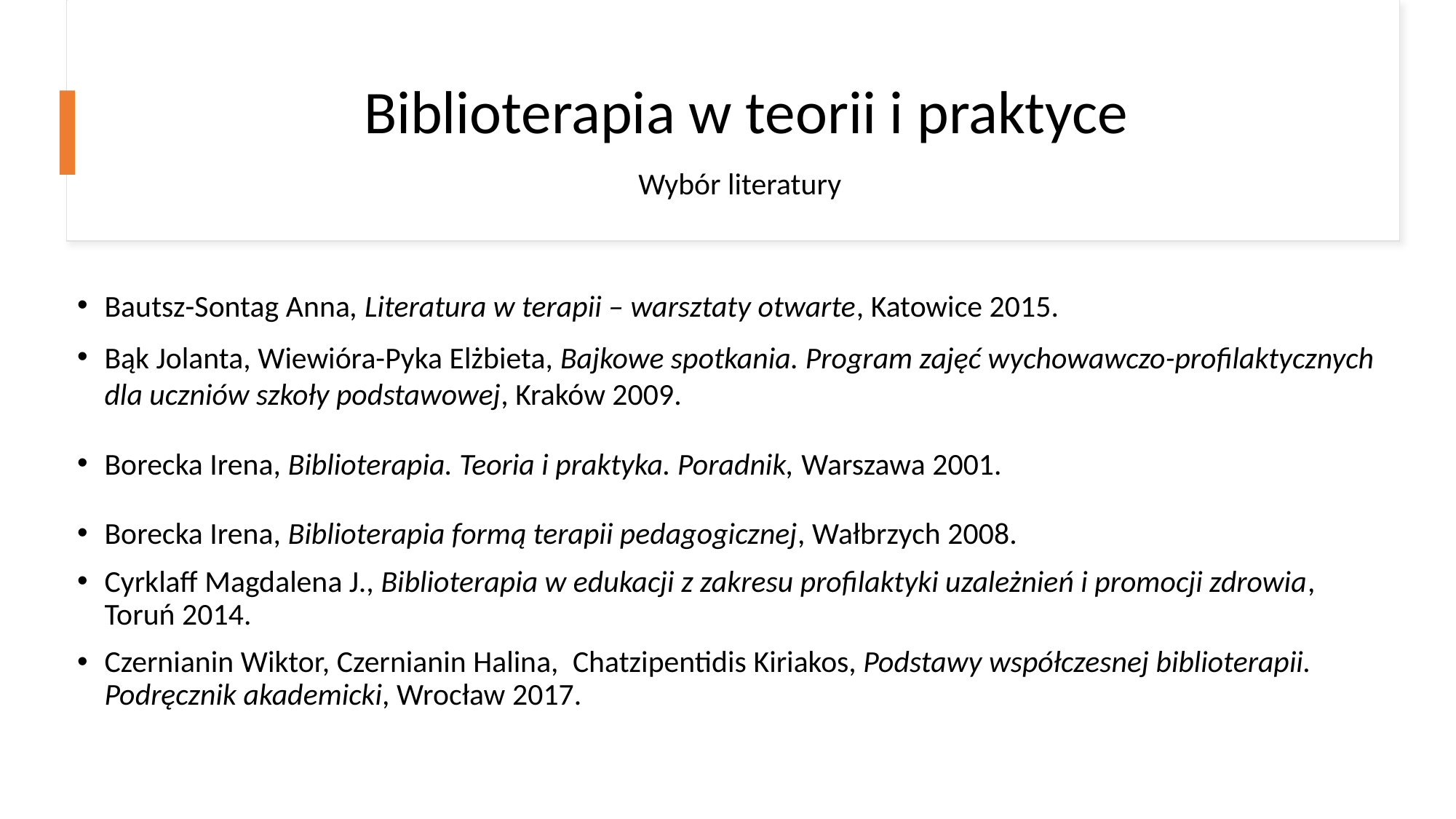

# Biblioterapia w teorii i praktyce Wybór literatury

Bautsz-Sontag Anna, Literatura w terapii – warsztaty otwarte, Katowice 2015.
Bąk Jolanta, Wiewióra-Pyka Elżbieta, Bajkowe spotkania. Program zajęć wychowawczo-profilaktycznych dla uczniów szkoły podstawowej, Kraków 2009.
Borecka Irena, Biblioterapia. Teoria i praktyka. Poradnik, Warszawa 2001.
Borecka Irena, Biblioterapia formą terapii pedagogicznej, Wałbrzych 2008.
Cyrklaff Magdalena J., Biblioterapia w edukacji z zakresu profilaktyki uzależnień i promocji zdrowia, Toruń 2014.
Czernianin Wiktor, Czernianin Halina,  Chatzipentidis Kiriakos, Podstawy współczesnej biblioterapii. Podręcznik akademicki, Wrocław 2017.